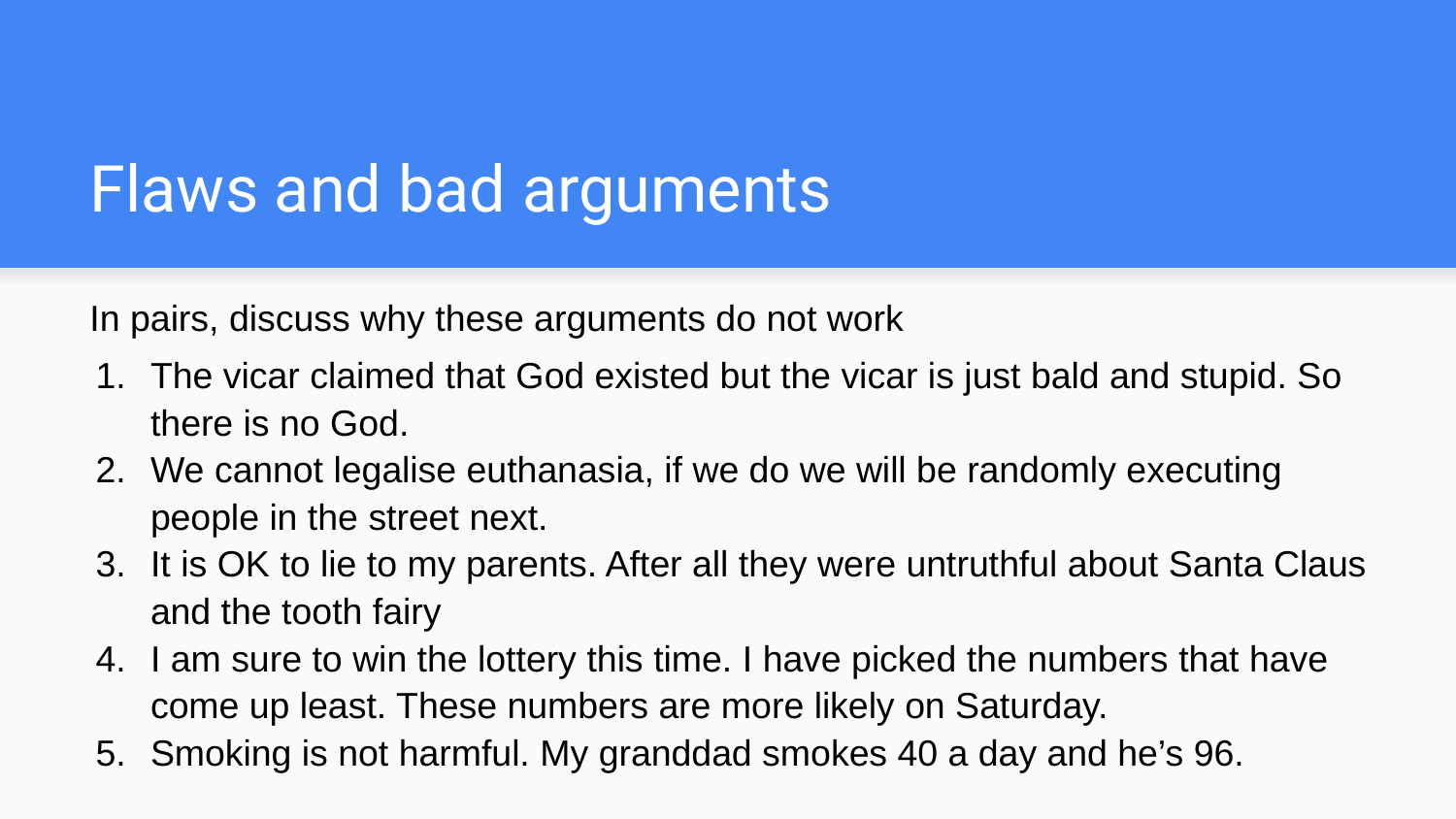

# Flaws and bad arguments
In pairs, discuss why these arguments do not work
The vicar claimed that God existed but the vicar is just bald and stupid. So there is no God.
We cannot legalise euthanasia, if we do we will be randomly executing people in the street next.
It is OK to lie to my parents. After all they were untruthful about Santa Claus and the tooth fairy
I am sure to win the lottery this time. I have picked the numbers that have come up least. These numbers are more likely on Saturday.
Smoking is not harmful. My granddad smokes 40 a day and he’s 96.